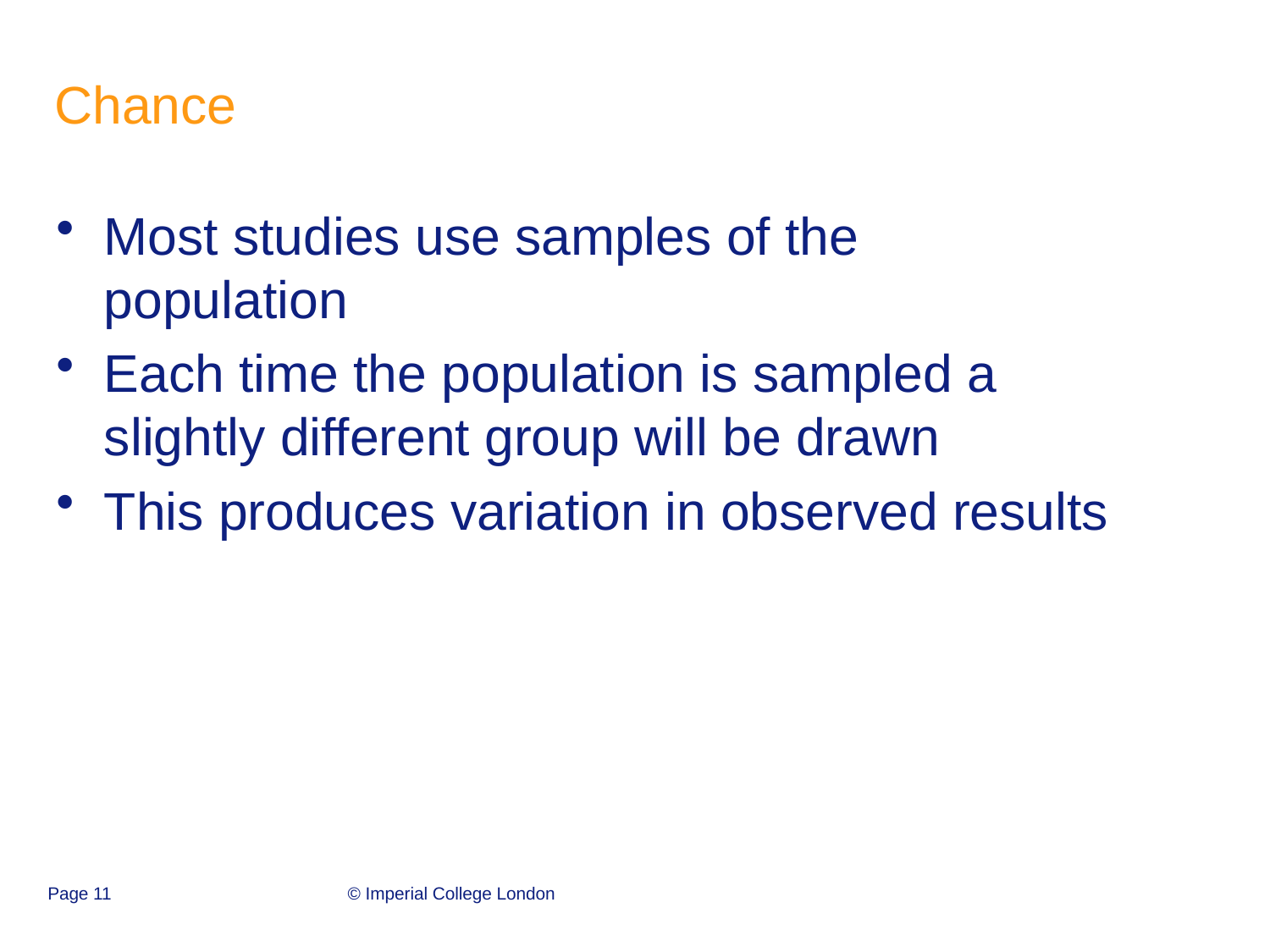

# Chance
Most studies use samples of the population
Each time the population is sampled a slightly different group will be drawn
This produces variation in observed results

Page 11
© Imperial College London